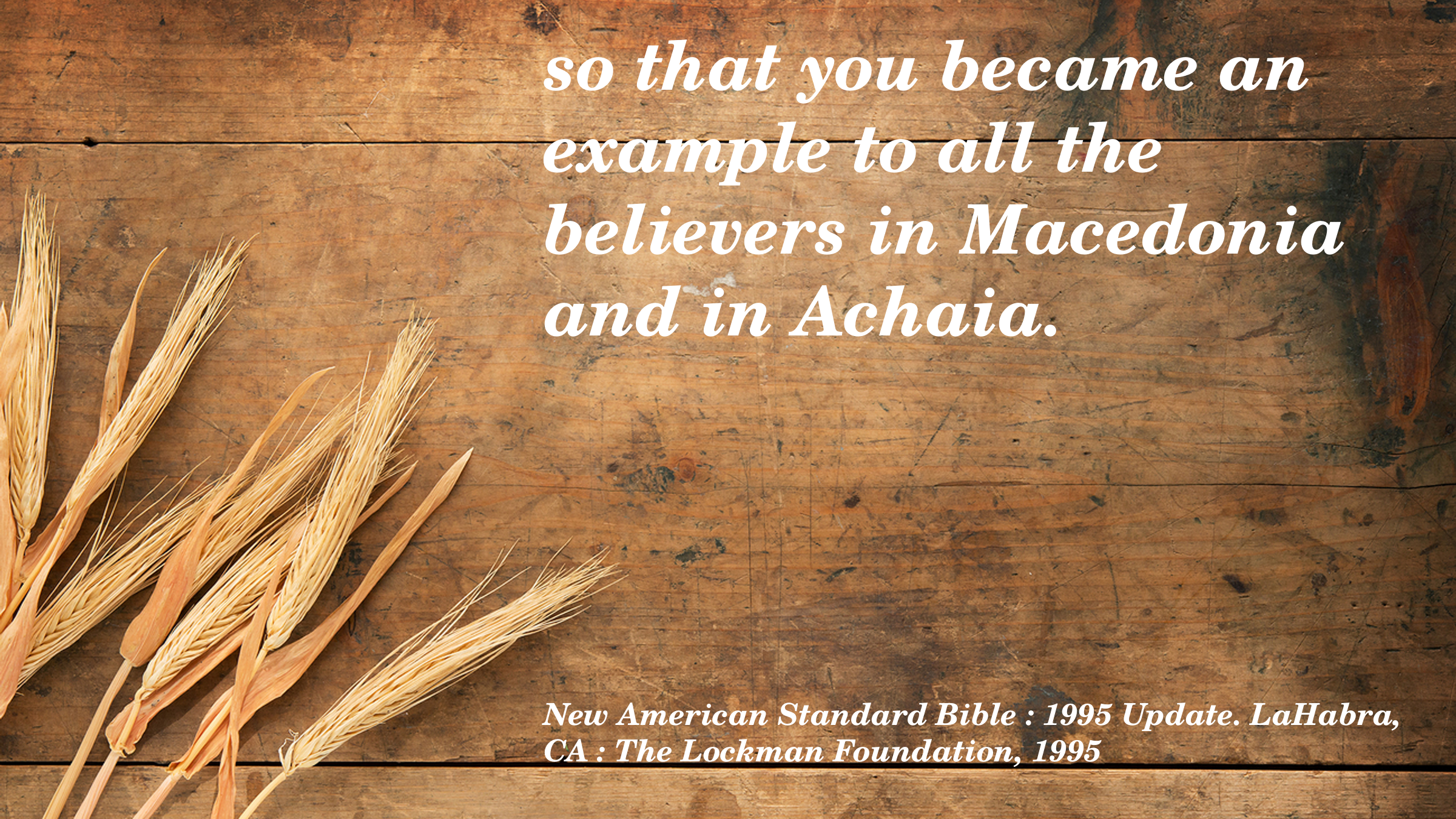

so that you became an example to all the believers in Macedonia and in Achaia.

New American Standard Bible : 1995 Update. LaHabra, CA : The Lockman Foundation, 1995